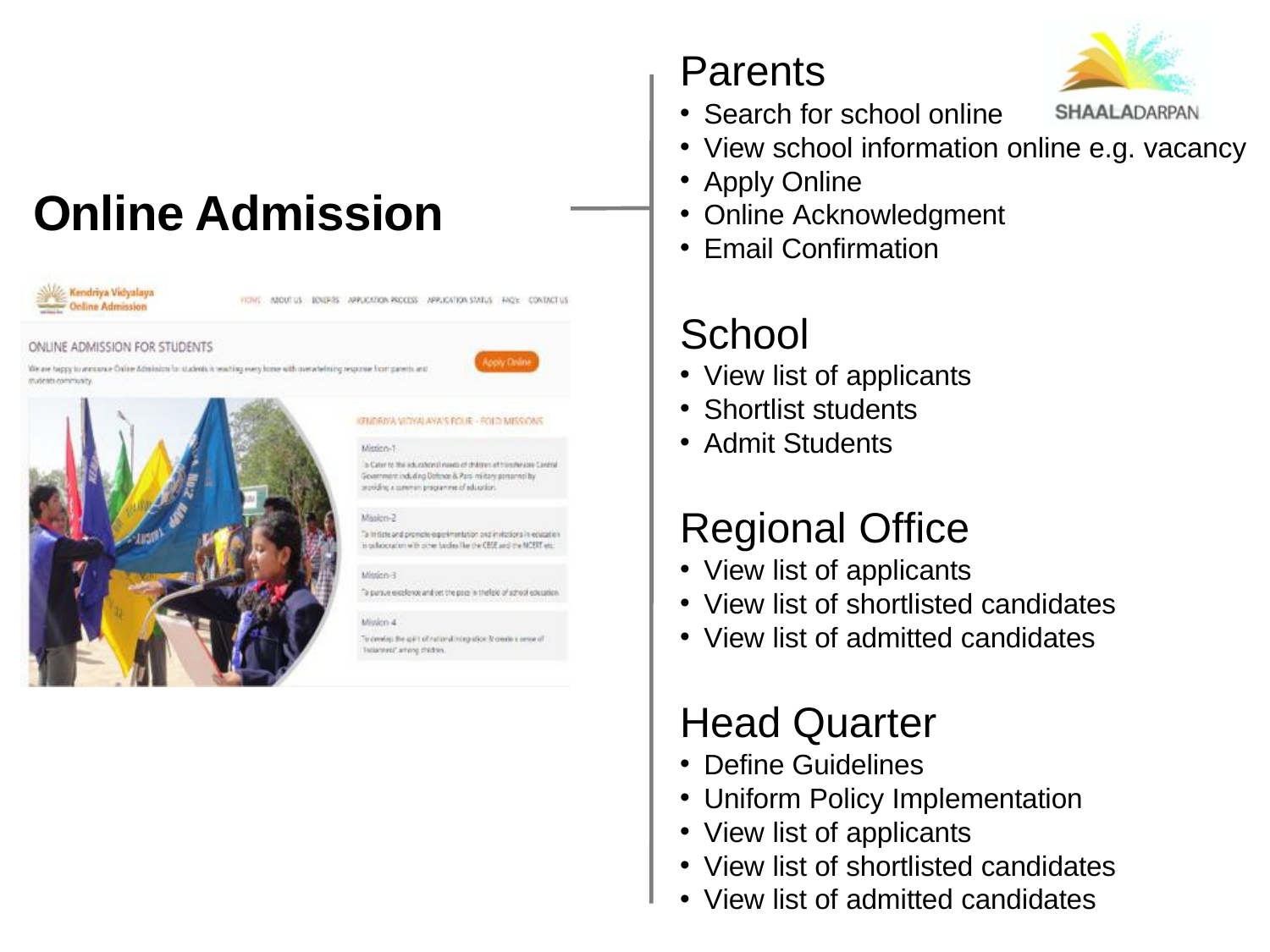

Parents

Search for school online
View school information online e.g. vacancy
Apply Online
Online Acknowledgment
Email Confirmation

School
View list of applicants
Shortlist students
Admit Students

Regional Office
View list of applicants
View list of shortlisted candidates
View list of admitted candidates

Head Quarter
Define Guidelines
Uniform Policy Implementation
View list of applicants
View list of shortlisted candidates
View list of admitted candidates
Online Admission